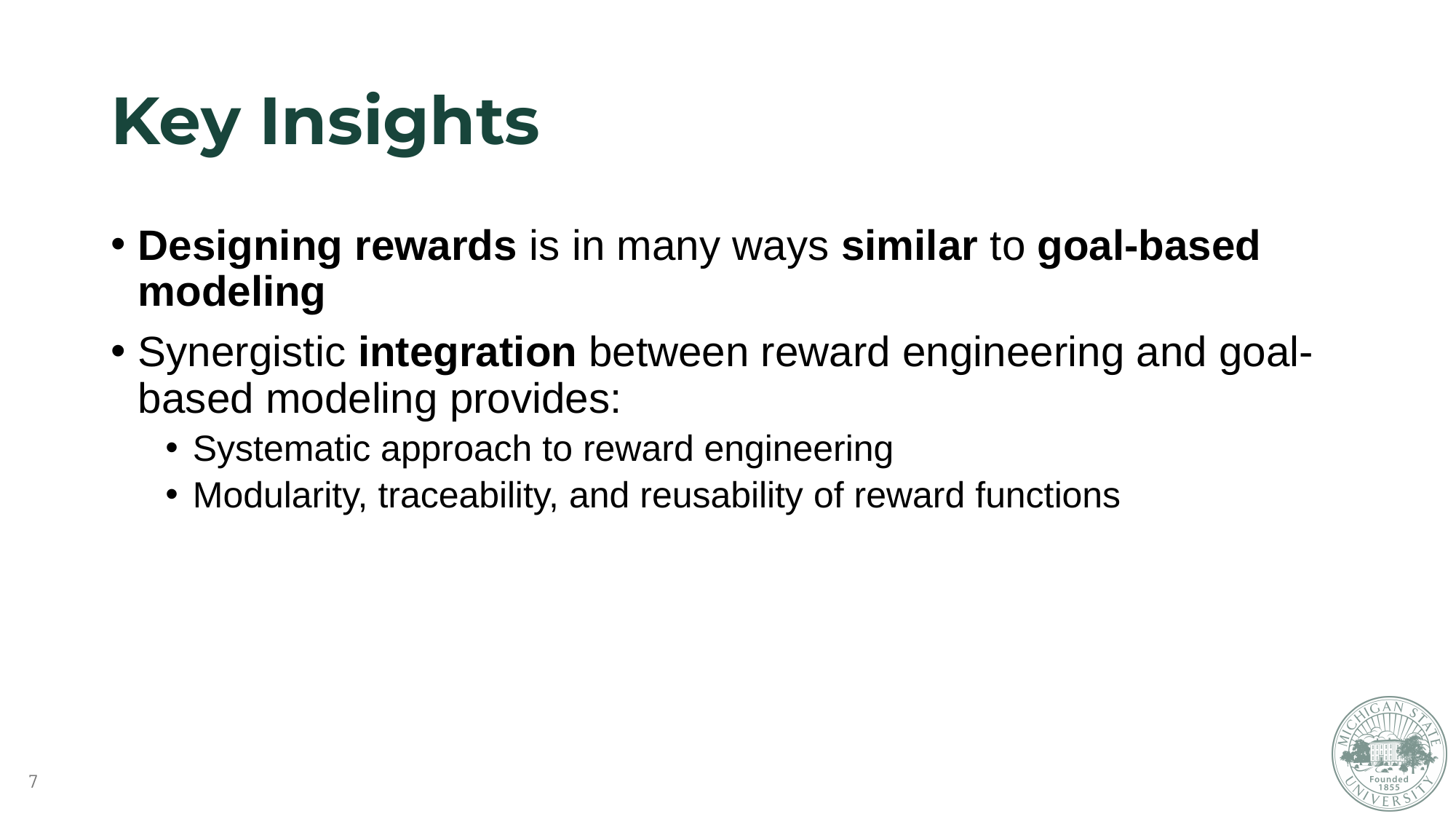

# Key Insights
Designing rewards is in many ways similar to goal-based modeling
Synergistic integration between reward engineering and goal-based modeling provides:
Systematic approach to reward engineering
Modularity, traceability, and reusability of reward functions

7